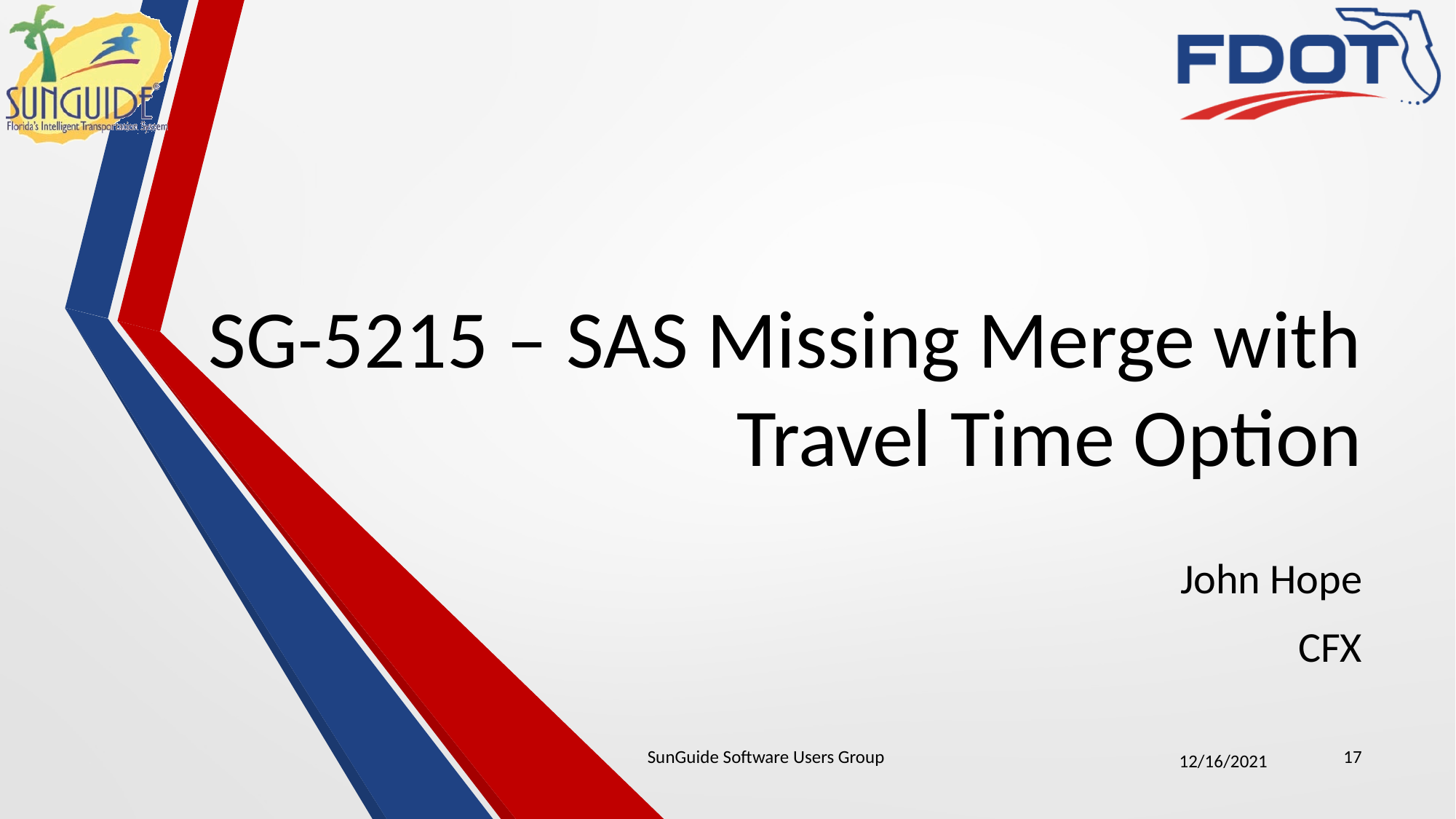

# SG-5215 – SAS Missing Merge with Travel Time Option

John Hope
CFX
SunGuide Software Users Group
17
12/16/2021